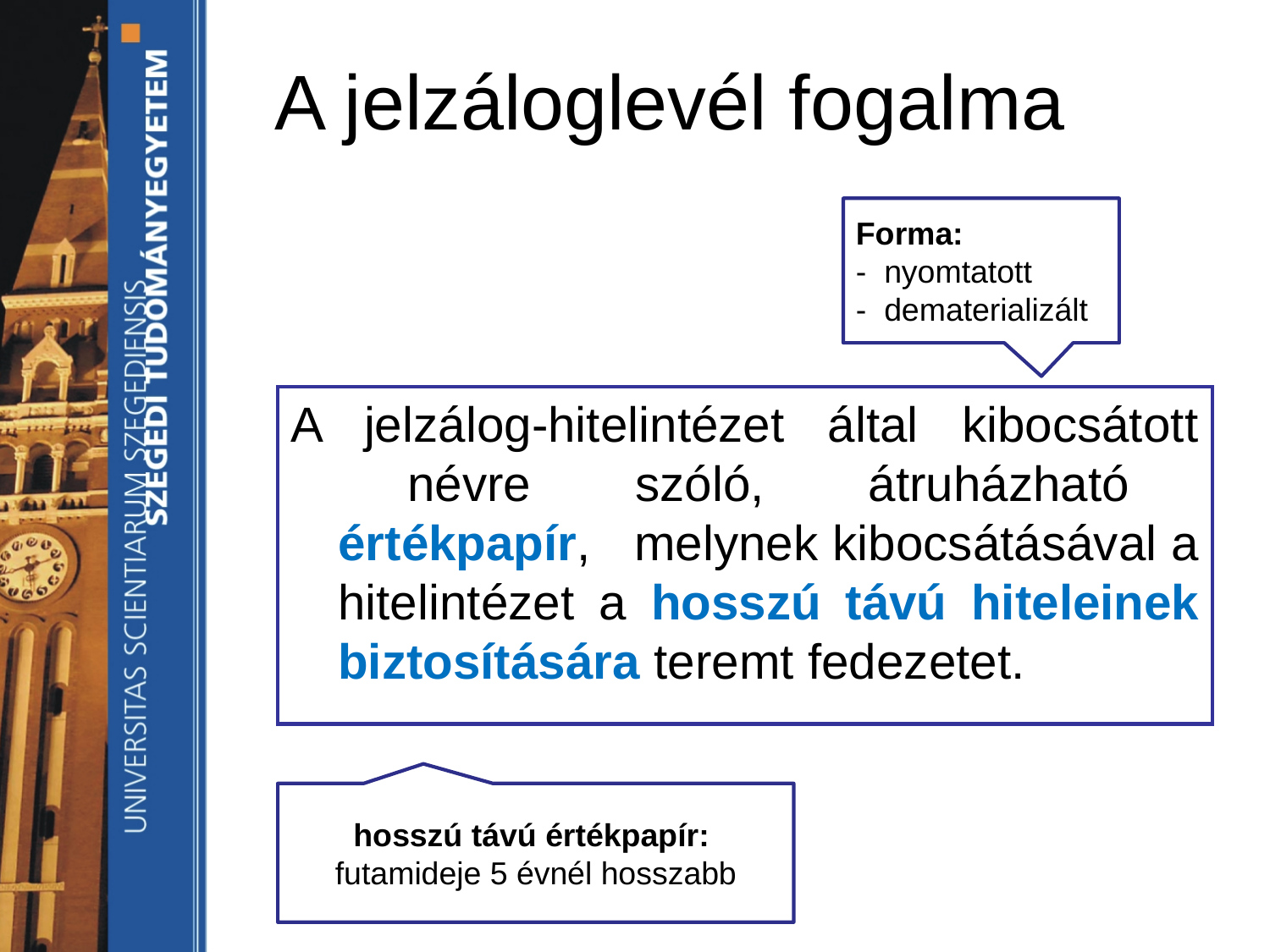

# A jelzáloglevél fogalma
Forma:
-  nyomtatott
-  dematerializált
A   jelzálog-hitelintézet   által   kibocsátott   névre   szóló,   átruházható   értékpapír,   melynek kibocsátásával a hitelintézet a hosszú távú hiteleinek biztosítására teremt fedezetet.
hosszú távú értékpapír:
futamideje 5 évnél hosszabb